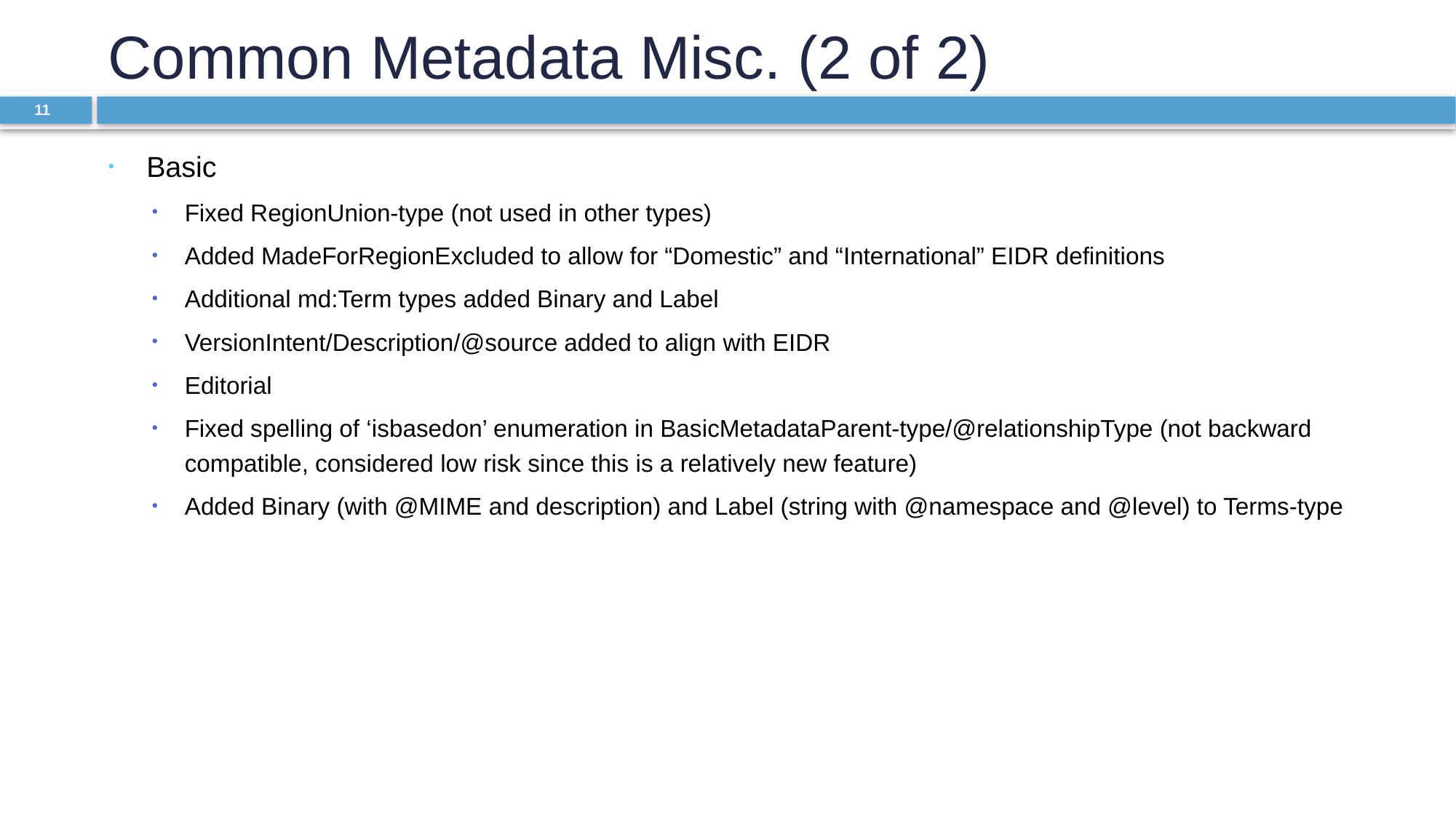

# Common Metadata Misc. (2 of 2)
Basic
Fixed RegionUnion-type (not used in other types)
Added MadeForRegionExcluded to allow for “Domestic” and “International” EIDR definitions
Additional md:Term types added Binary and Label
VersionIntent/Description/@source added to align with EIDR
Editorial
Fixed spelling of ‘isbasedon’ enumeration in BasicMetadataParent-type/@relationshipType (not backward compatible, considered low risk since this is a relatively new feature)
Added Binary (with @MIME and description) and Label (string with @namespace and @level) to Terms-type